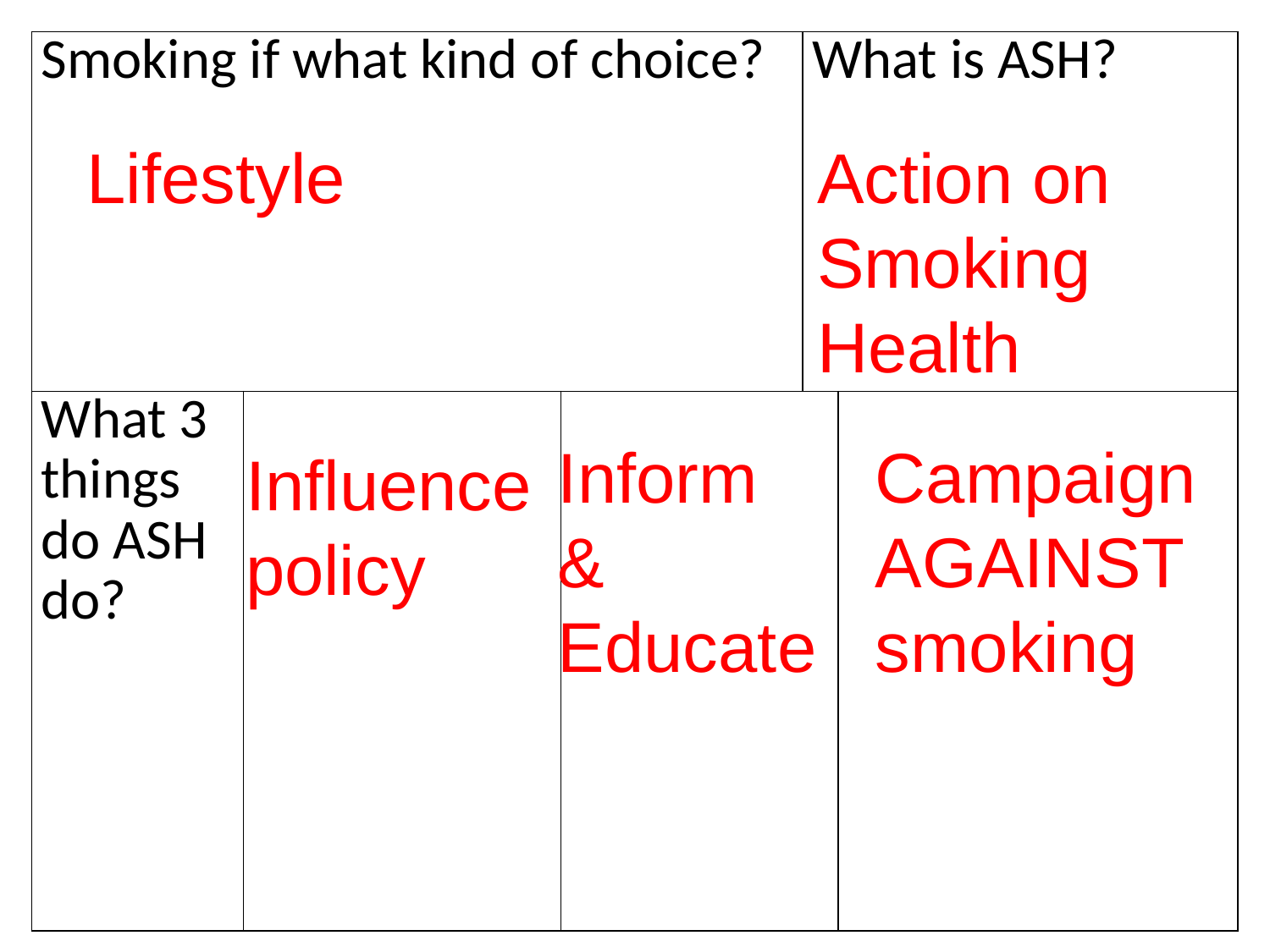

| Smoking if what kind of choice? |  |  | What is ASH? |  |
| --- | --- | --- | --- | --- |
| What 3 things do ASH do? |  |  |  |  |
Lifestyle
Action on
Smoking
Health
Inform
&
Educate
Campaign AGAINST smoking
Influence policy